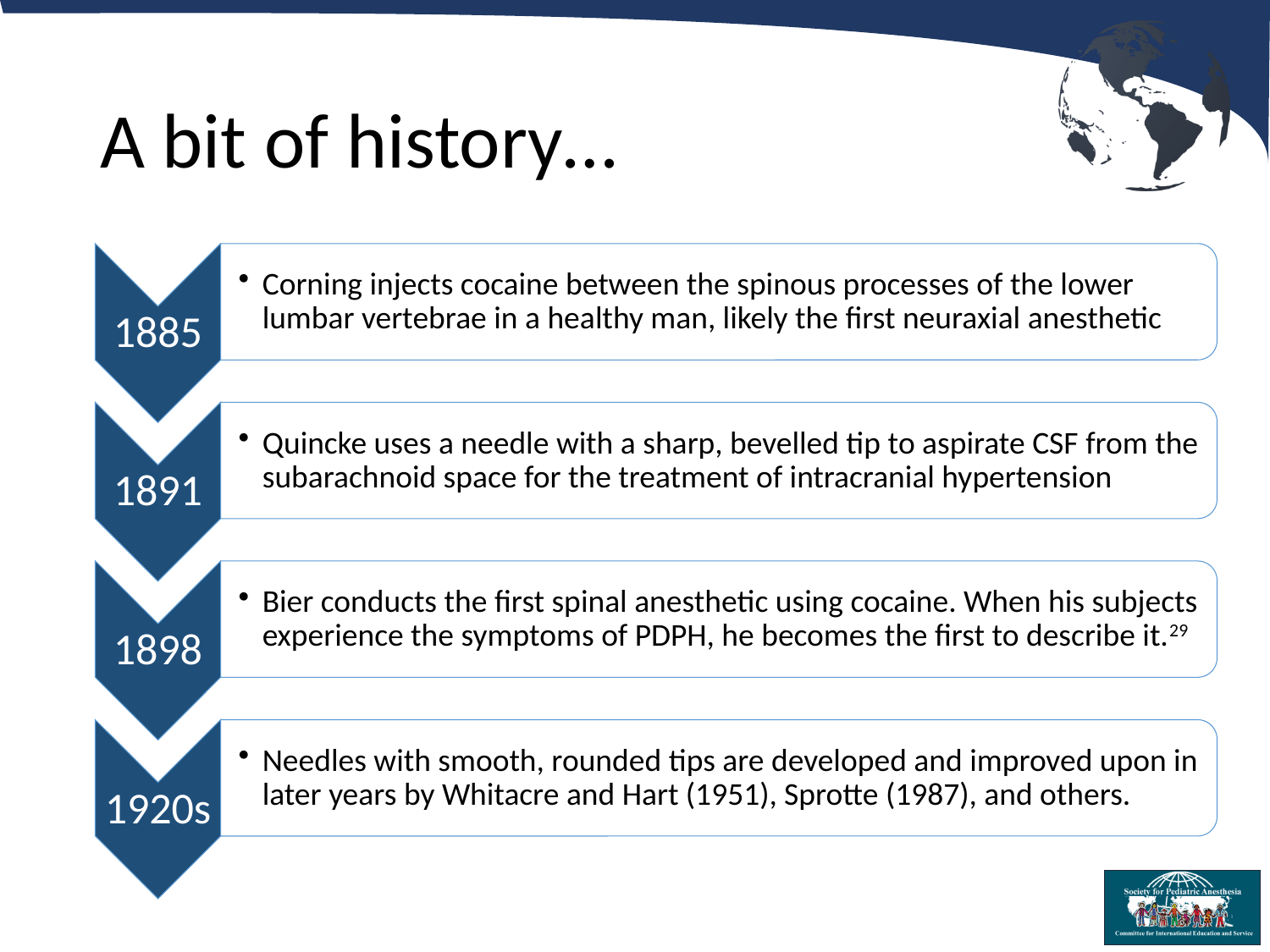

# A bit of history…
1885
Corning injects cocaine between the spinous processes of the lower lumbar vertebrae in a healthy man, likely the first neuraxial anesthetic
1891
Quincke uses a needle with a sharp, bevelled tip to aspirate CSF from the subarachnoid space for the treatment of intracranial hypertension
1898
Bier conducts the first spinal anesthetic using cocaine. When his subjects experience the symptoms of PDPH, he becomes the first to describe it.29
1920s
Needles with smooth, rounded tips are developed and improved upon in later years by Whitacre and Hart (1951), Sprotte (1987), and others.